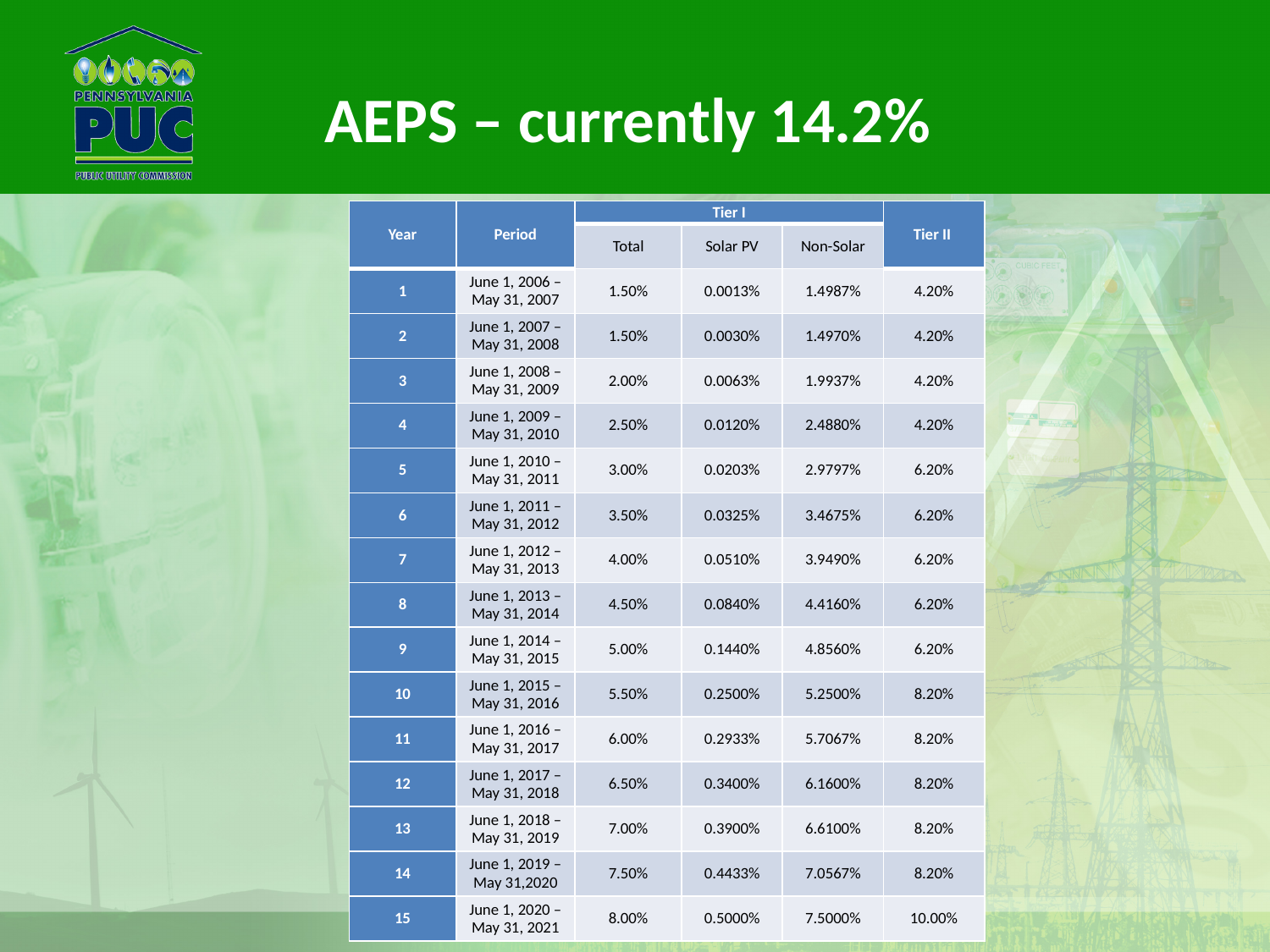

# AEPS – currently 14.2%
| Year | Period | Tier I |  |  | Tier II |
| --- | --- | --- | --- | --- | --- |
|  |  | Total | Solar PV | Non-Solar |  |
| 1 | June 1, 2006 – May 31, 2007 | 1.50% | 0.0013% | 1.4987% | 4.20% |
| 2 | June 1, 2007 – May 31, 2008 | 1.50% | 0.0030% | 1.4970% | 4.20% |
| 3 | June 1, 2008 – May 31, 2009 | 2.00% | 0.0063% | 1.9937% | 4.20% |
| 4 | June 1, 2009 – May 31, 2010 | 2.50% | 0.0120% | 2.4880% | 4.20% |
| 5 | June 1, 2010 – May 31, 2011 | 3.00% | 0.0203% | 2.9797% | 6.20% |
| 6 | June 1, 2011 – May 31, 2012 | 3.50% | 0.0325% | 3.4675% | 6.20% |
| 7 | June 1, 2012 – May 31, 2013 | 4.00% | 0.0510% | 3.9490% | 6.20% |
| 8 | June 1, 2013 – May 31, 2014 | 4.50% | 0.0840% | 4.4160% | 6.20% |
| 9 | June 1, 2014 – May 31, 2015 | 5.00% | 0.1440% | 4.8560% | 6.20% |
| 10 | June 1, 2015 – May 31, 2016 | 5.50% | 0.2500% | 5.2500% | 8.20% |
| 11 | June 1, 2016 – May 31, 2017 | 6.00% | 0.2933% | 5.7067% | 8.20% |
| 12 | June 1, 2017 – May 31, 2018 | 6.50% | 0.3400% | 6.1600% | 8.20% |
| 13 | June 1, 2018 – May 31, 2019 | 7.00% | 0.3900% | 6.6100% | 8.20% |
| 14 | June 1, 2019 – May 31,2020 | 7.50% | 0.4433% | 7.0567% | 8.20% |
| 15 | June 1, 2020 – May 31, 2021 | 8.00% | 0.5000% | 7.5000% | 10.00% |